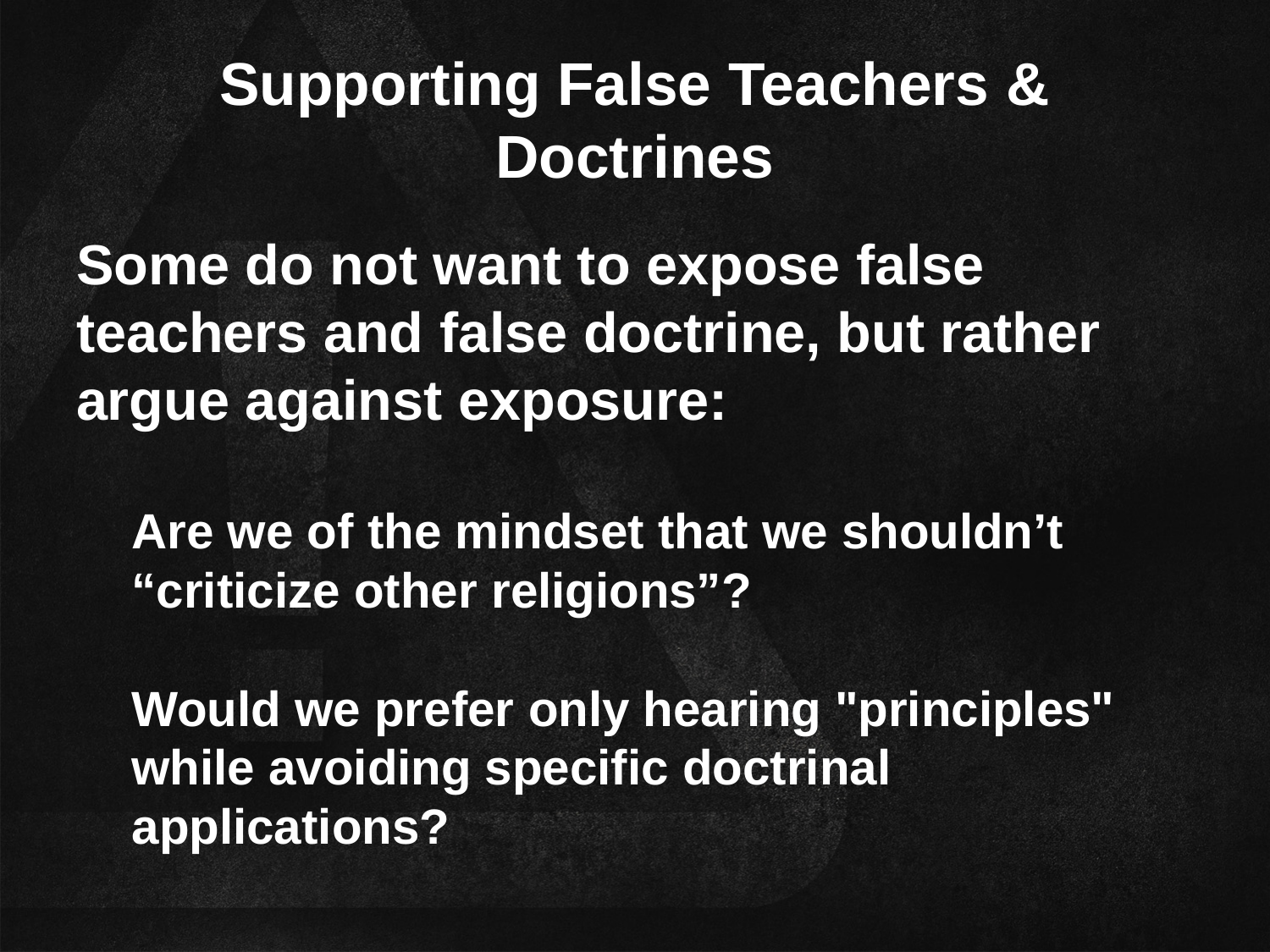

# Supporting False Teachers & Doctrines
Some do not want to expose false teachers and false doctrine, but rather argue against exposure:

Are we of the mindset that we shouldn’t “criticize other religions”?

Would we prefer only hearing "principles" while avoiding specific doctrinal applications?